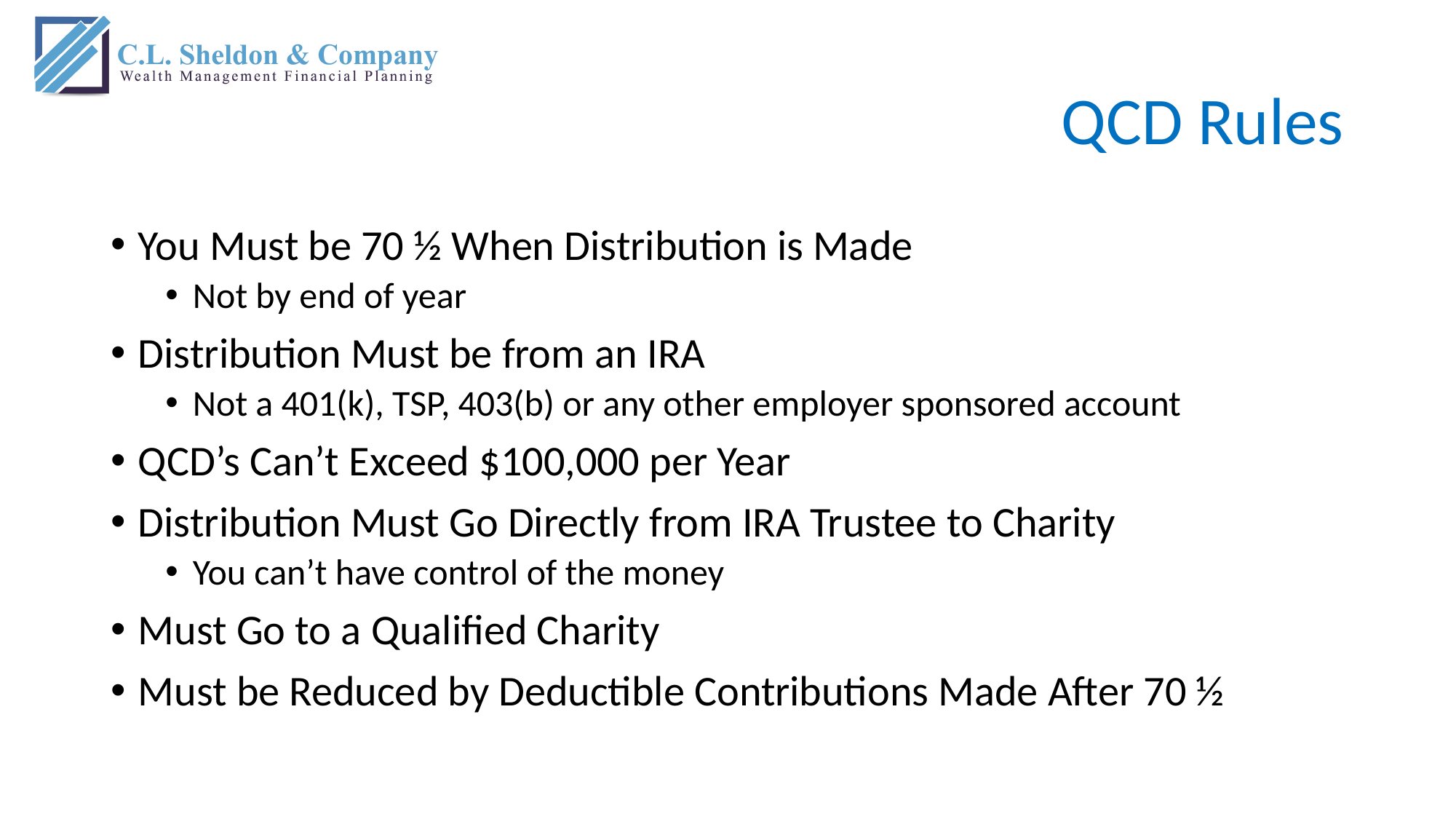

# QCD Rules
You Must be 70 ½ When Distribution is Made
Not by end of year
Distribution Must be from an IRA
Not a 401(k), TSP, 403(b) or any other employer sponsored account
QCD’s Can’t Exceed $100,000 per Year
Distribution Must Go Directly from IRA Trustee to Charity
You can’t have control of the money
Must Go to a Qualified Charity
Must be Reduced by Deductible Contributions Made After 70 ½